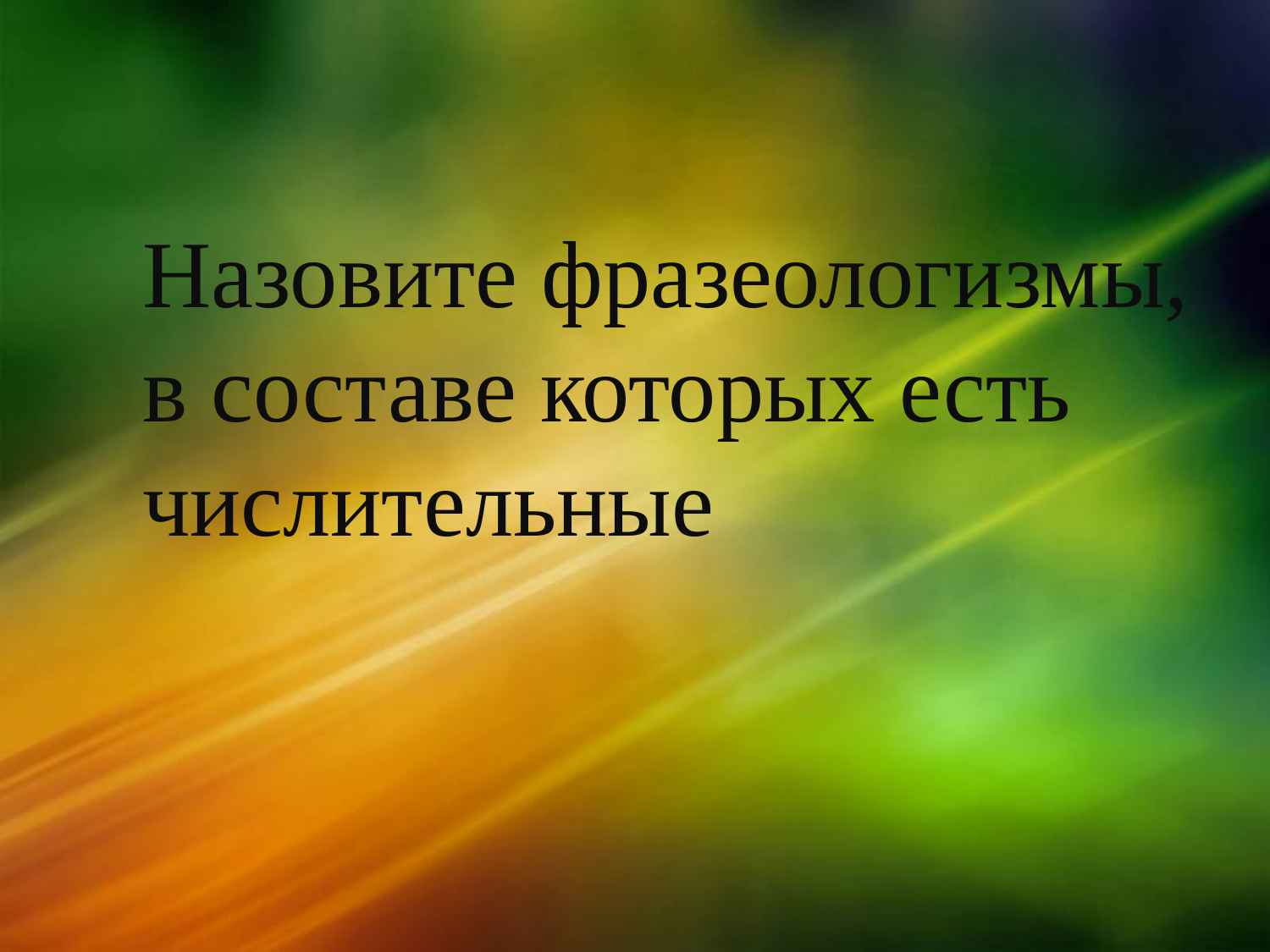

Назовите фразеологизмы, в составе которых есть числительные